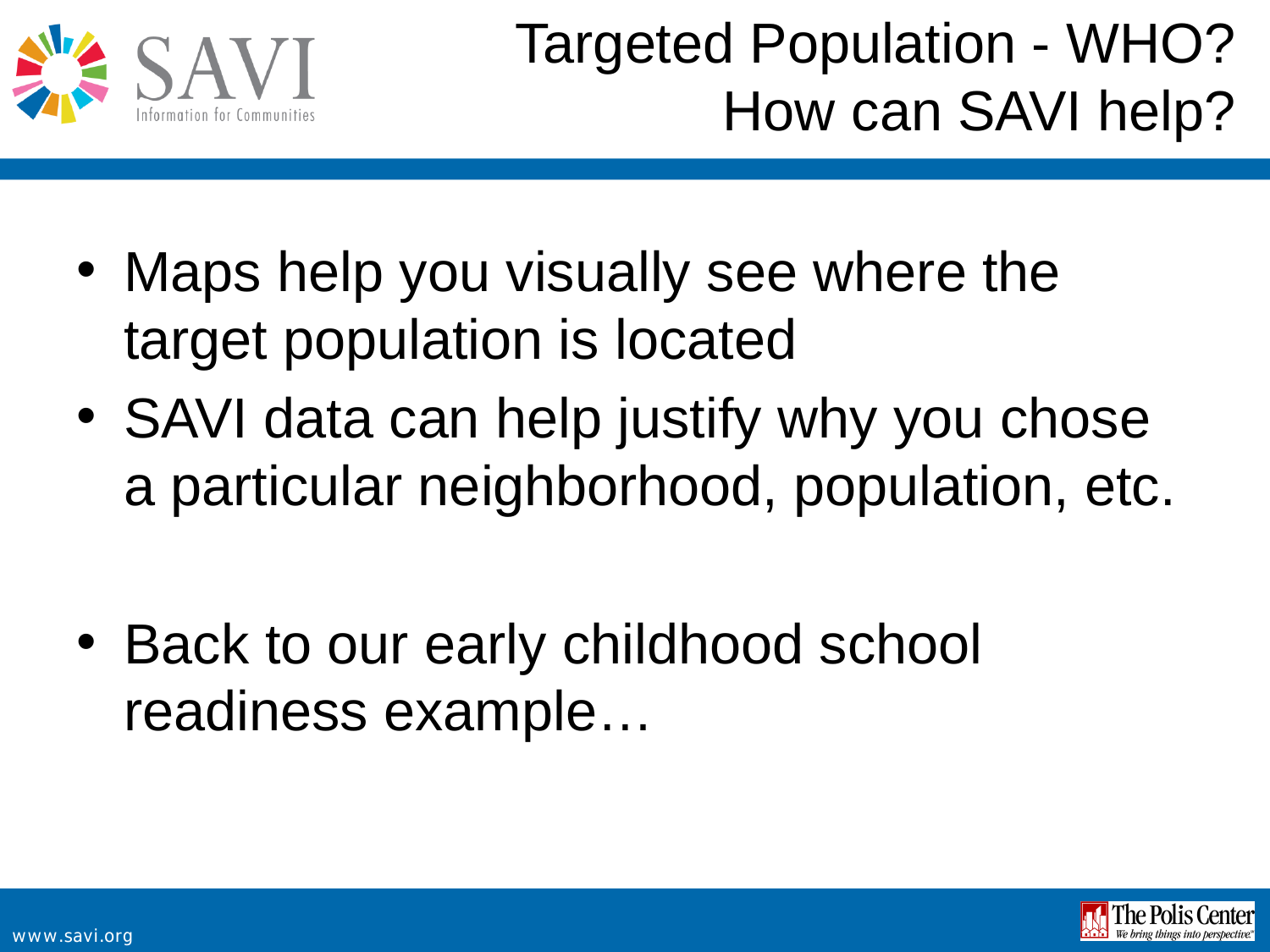

# Targeted Population - WHO? How can SAVI help?
Maps help you visually see where the target population is located
SAVI data can help justify why you chose a particular neighborhood, population, etc.

Back to our early childhood school readiness example…
www.savi.org